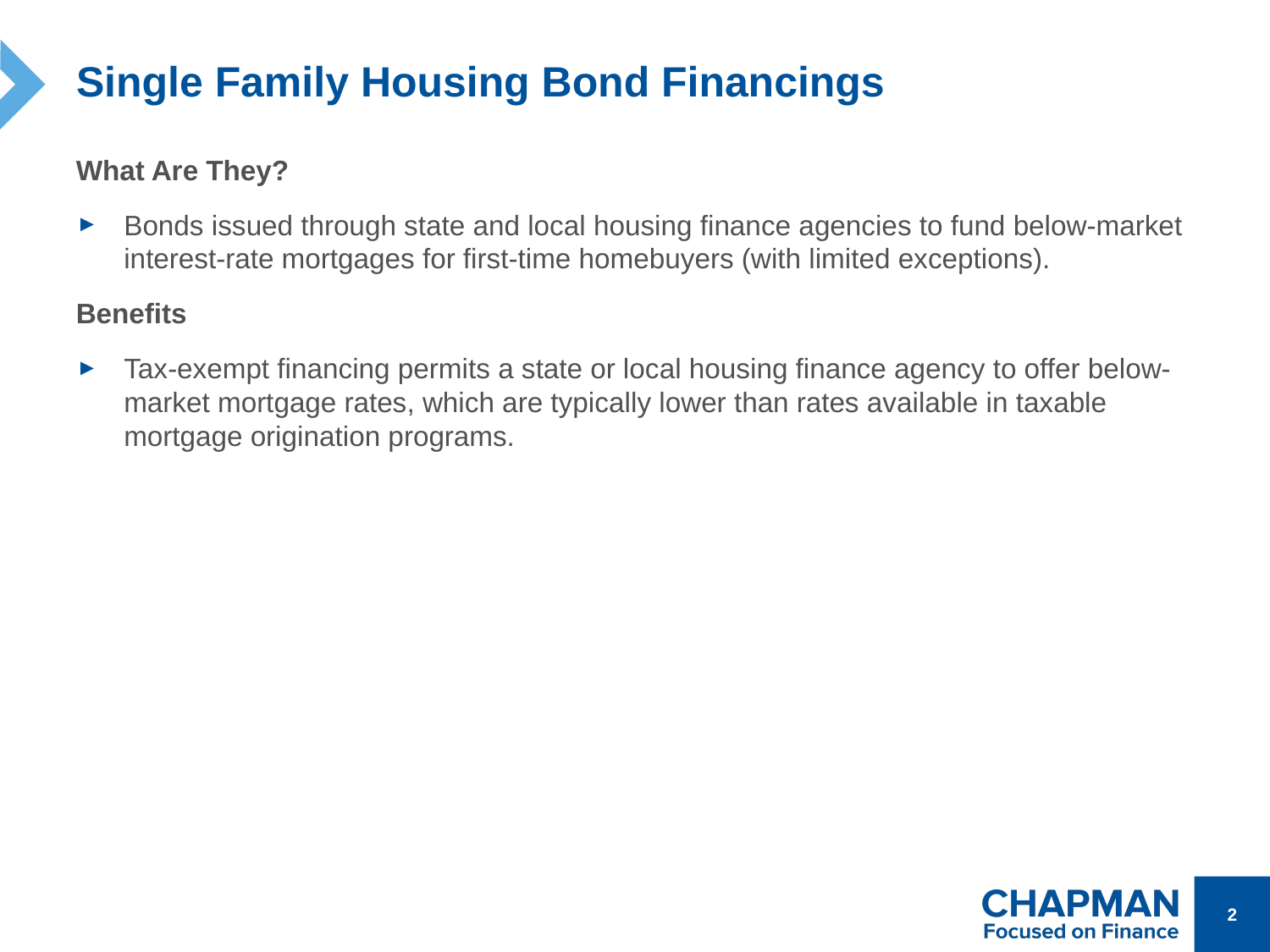

# Single Family Housing Bond Financings
What Are They?
Bonds issued through state and local housing finance agencies to fund below-market interest-rate mortgages for first-time homebuyers (with limited exceptions).
Benefits
Tax-exempt financing permits a state or local housing finance agency to offer below-market mortgage rates, which are typically lower than rates available in taxable mortgage origination programs.